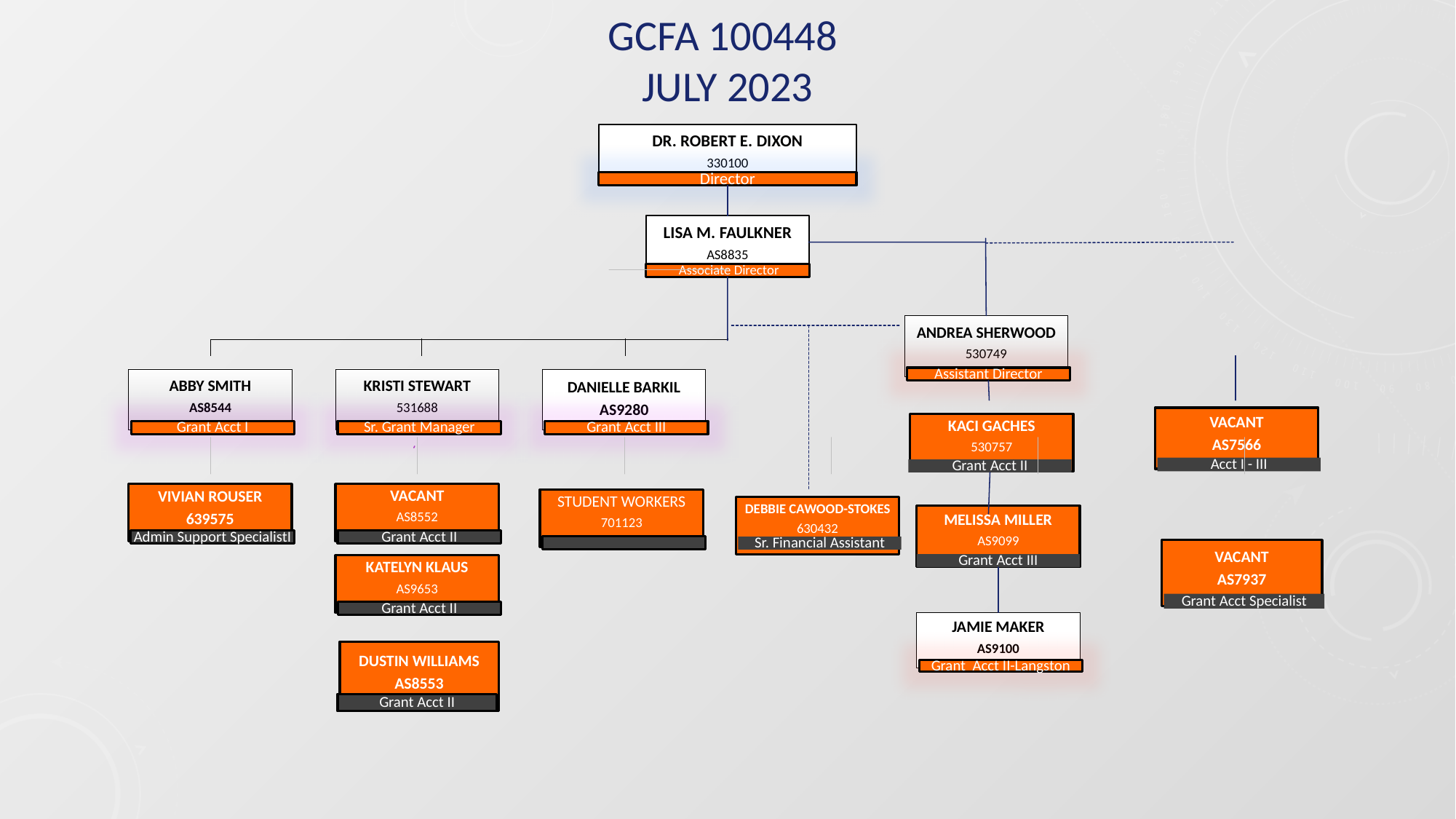

# GCFA 100448 July 2023
DR. ROBERT E. DIXON
330100
Director

LISA M. FAULKNER
AS8835
 Associate Director
ANDREA SHERWOOD
530749
Assistant Director

ABBY SMITH
AS8544
Grant Acct I
KRISTI STEWART
531688
Sr. Grant Manager

DANIELLE BARKIL
AS9280

Grant Acct III

VACANT
AS7566

Acct I - III
KACI GACHES
530757
Grant Acct II

VIVIAN ROUSER
639575

Admin Support SpecialistI
VACANT
AS8552
Grant Acct II
STUDENT WORKERS
701123

DEBBIE CAWOOD-STOKES
630432
Sr. Financial Assistant
MELISSA MILLER
AS9099

VACANT
AS7937

Grant Acct Specialist
Grant Acct III
KATELYN KLAUS
AS9653
Grant Acct II
JAMIE MAKER
AS9100
Grant  Acct II-Langston

DUSTIN WILLIAMS
AS8553

Grant Acct II